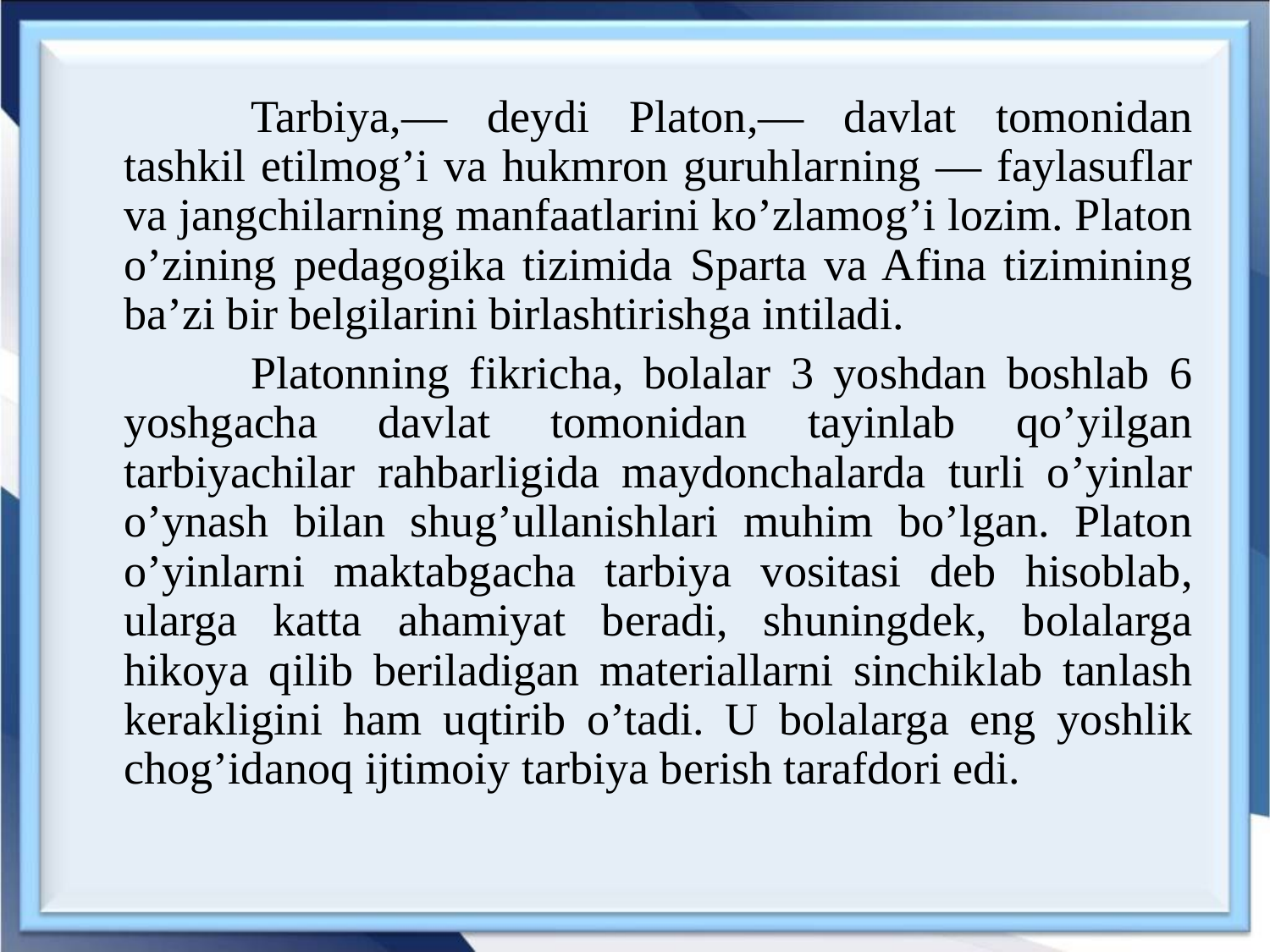

Tarbiya,— deydi Platon,— davlat tomonidan tashkil etilmog’i va hukmron guruhlarning — faylasuflar va jangchilarning manfaatlarini ko’zlamog’i lozim. Platon o’zining pedagogika tizimida Sparta va Afina tizimining ba’zi bir belgilarini birlashtirishga intiladi.
		Platonning fikricha, bolalar 3 yoshdan boshlab 6 yoshgacha davlat tomonidan tayinlab qo’yilgan tarbiyachilar rahbarligida maydonchalarda turli o’yinlar o’ynash bilan shug’ullanishlari muhim bo’lgan. Platon o’yinlarni maktabgacha tarbiya vositasi deb hisoblab, ularga katta ahamiyat beradi, shuningdek, bolalarga hikoya qilib beriladigan materiallarni sinchiklab tanlash kerakligini ham uqtirib o’tadi. U bolalarga eng yoshlik chog’idanoq ijtimoiy tarbiya berish tarafdori edi.